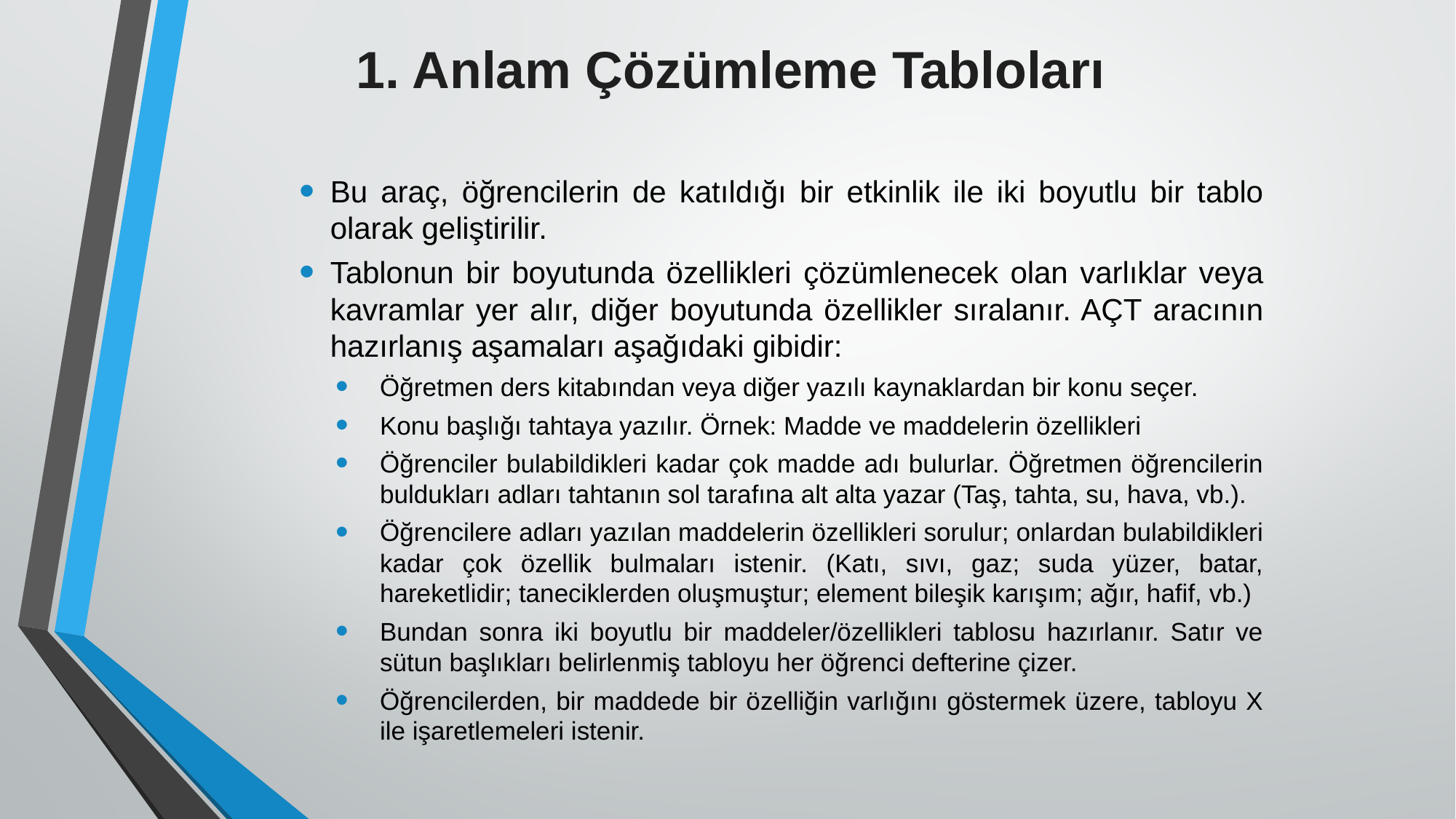

# 1. Anlam Çözümleme Tabloları
Bu araç, öğrencilerin de katıldığı bir etkinlik ile iki boyutlu bir tablo olarak geliştirilir.
Tablonun bir boyutunda özellikleri çözümlenecek olan varlıklar veya kavramlar yer alır, diğer boyutunda özellikler sıralanır. AÇT aracının hazırlanış aşamaları aşağıdaki gibidir:
Öğretmen ders kitabından veya diğer yazılı kaynaklardan bir konu seçer.
Konu başlığı tahtaya yazılır. Örnek: Madde ve maddelerin özellikleri
Öğrenciler bulabildikleri kadar çok madde adı bulurlar. Öğretmen öğrencilerin buldukları adları tahtanın sol tarafına alt alta yazar (Taş, tahta, su, hava, vb.).
Öğrencilere adları yazılan maddelerin özellikleri sorulur; onlardan bulabildikleri kadar çok özellik bulmaları istenir. (Katı, sıvı, gaz; suda yüzer, batar, hareketlidir; taneciklerden oluşmuştur; element bileşik karışım; ağır, hafif, vb.)
Bundan sonra iki boyutlu bir maddeler/özellikleri tablosu hazırlanır. Satır ve sütun başlıkları belirlenmiş tabloyu her öğrenci defterine çizer.
Öğrencilerden, bir maddede bir özelliğin varlığını göstermek üzere, tabloyu X ile işaretlemeleri istenir.